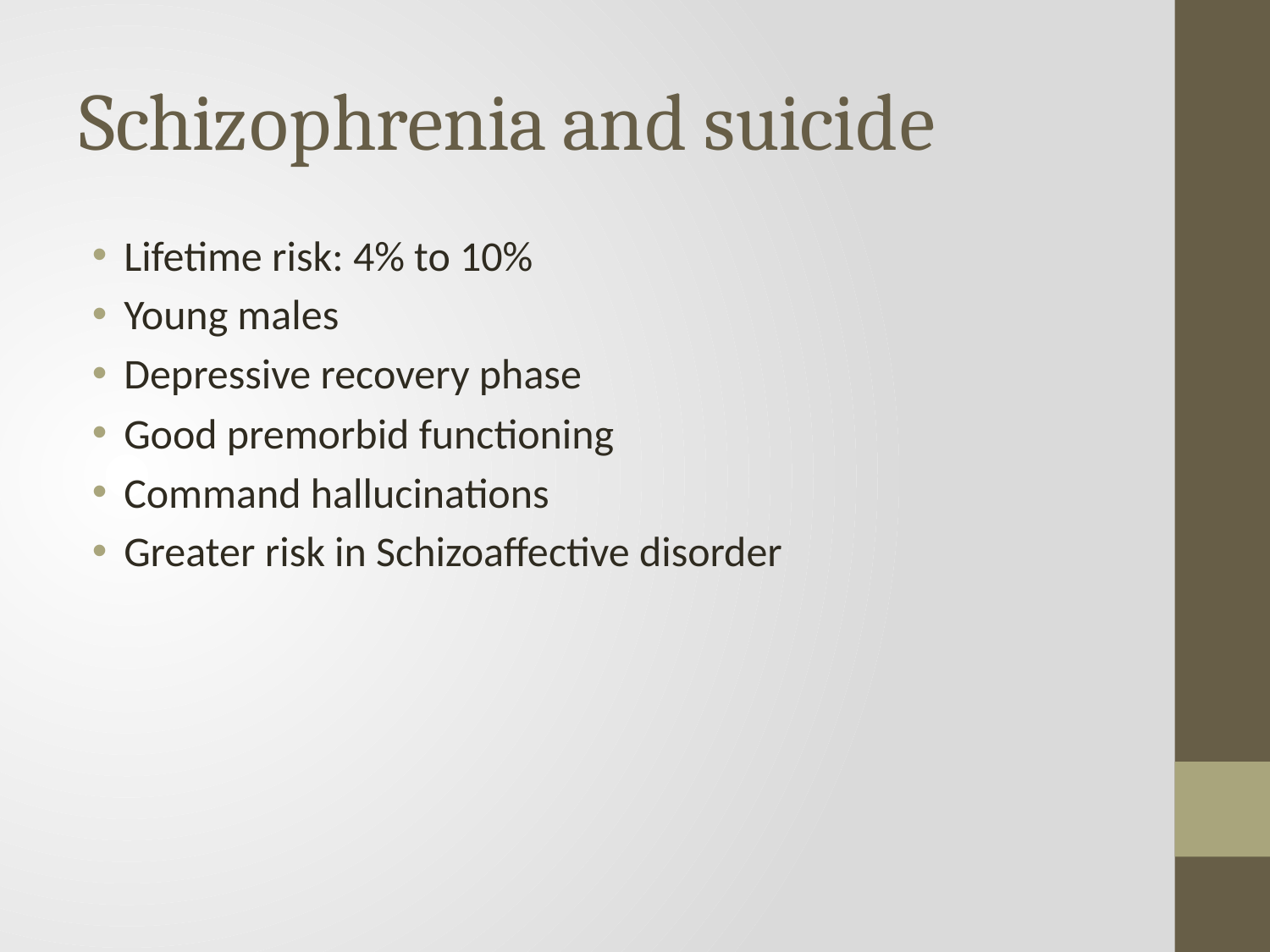

# Schizophrenia and suicide
Lifetime risk: 4% to 10%
Young males
Depressive recovery phase
Good premorbid functioning
Command hallucinations
Greater risk in Schizoaffective disorder